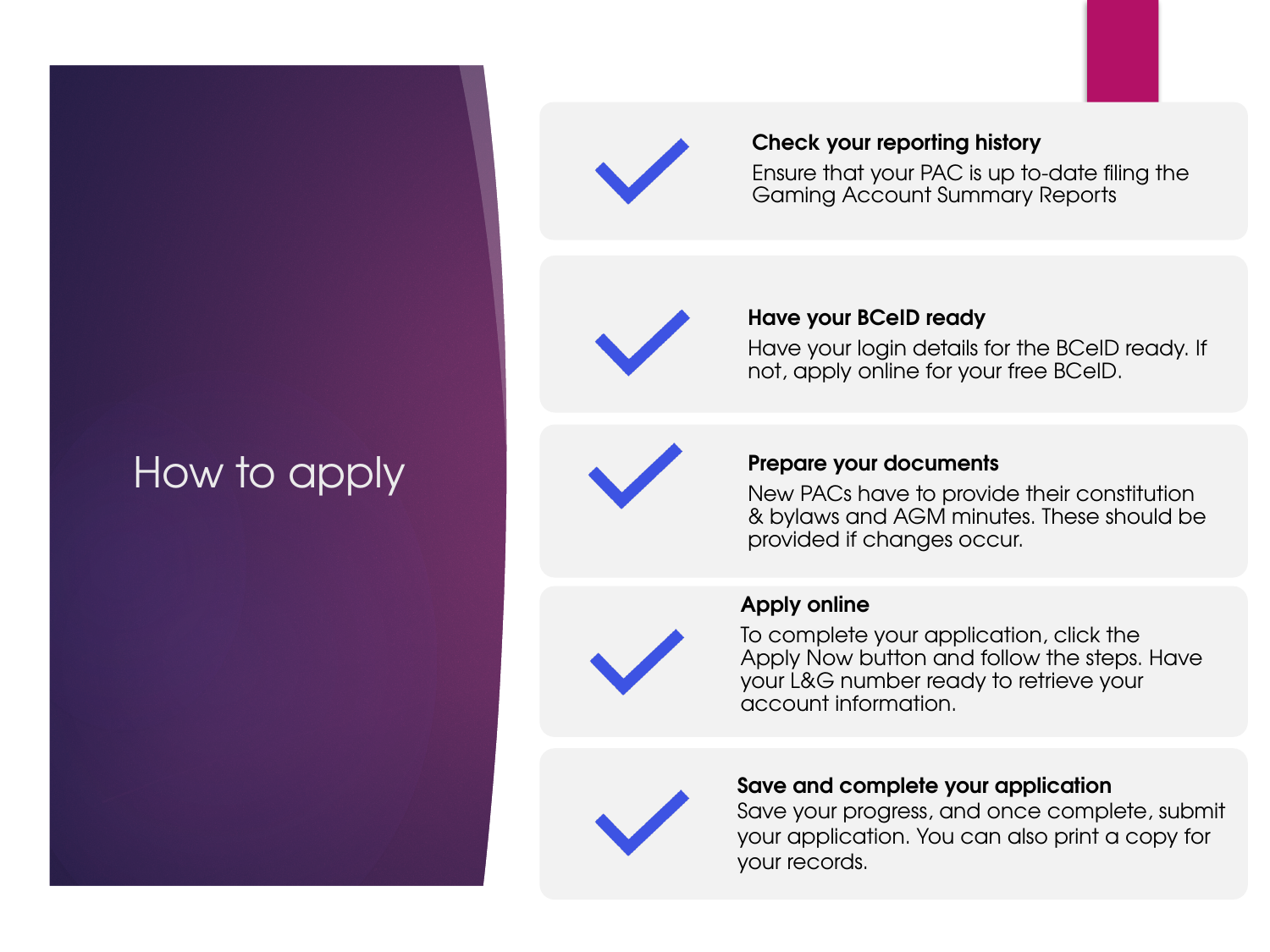

Check your reporting history
Ensure that your PAC is up to-date filing the Gaming Account Summary Reports
Have your BCeID ready
Have your login details for the BCeID ready. If not, apply online for your free BCeID.
Prepare your documents
New PACs have to provide their constitution & bylaws and AGM minutes. These should be provided if changes occur.
Apply online
To complete your application, click the Apply Now button and follow the steps. Have your L&G number ready to retrieve your account information.
# How to apply

Save and complete your application
Save your progress, and once complete, submit your application. You can also print a copy for your records.